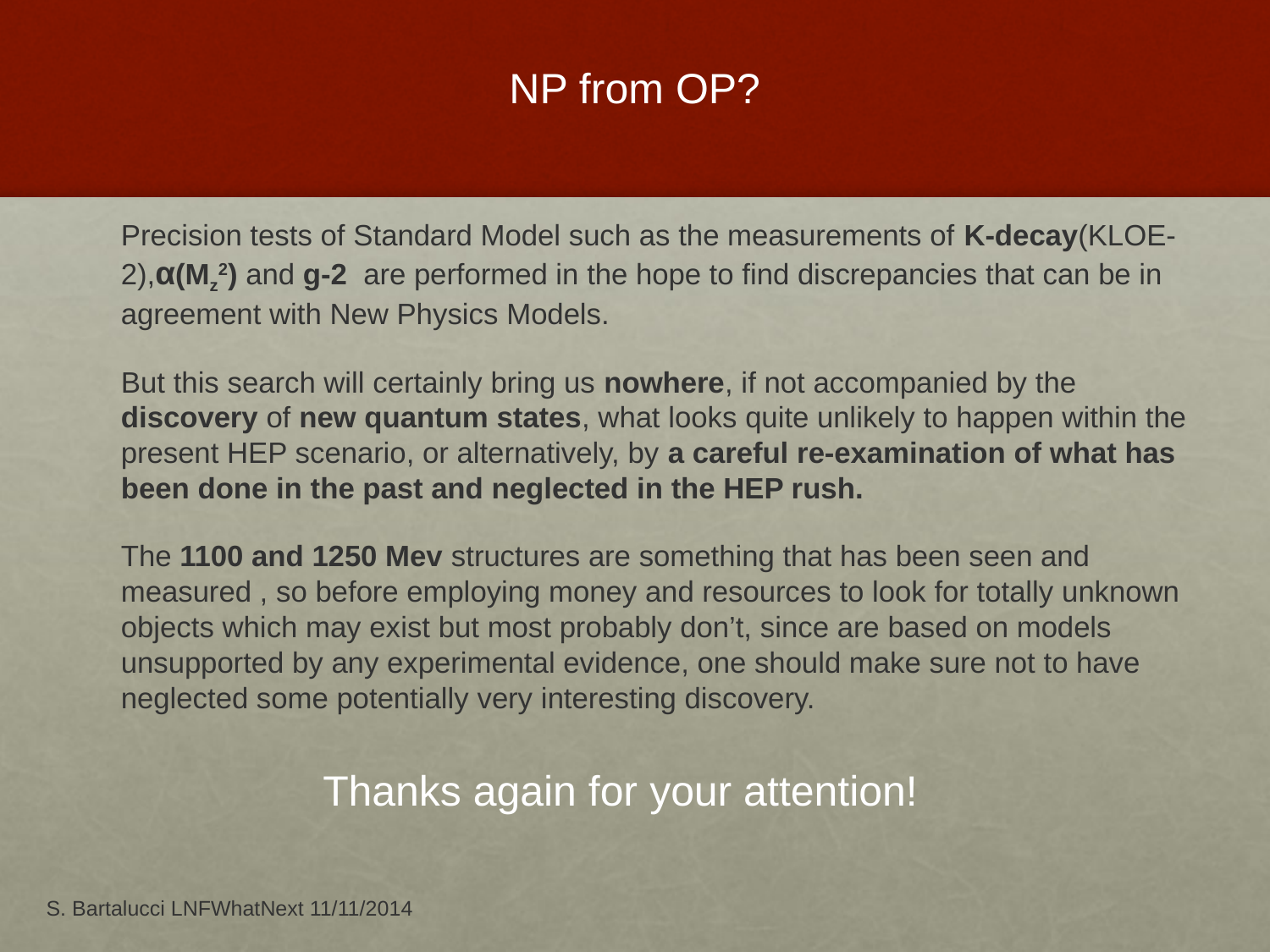

# NP from OP?
Precision tests of Standard Model such as the measurements of K-decay(KLOE-2),α(Mz2) and g-2  are performed in the hope to find discrepancies that can be in agreement with New Physics Models.
But this search will certainly bring us nowhere, if not accompanied by the discovery of new quantum states, what looks quite unlikely to happen within the present HEP scenario, or alternatively, by a careful re-examination of what has been done in the past and neglected in the HEP rush.
The 1100 and 1250 Mev structures are something that has been seen and measured , so before employing money and resources to look for totally unknown objects which may exist but most probably don’t, since are based on models unsupported by any experimental evidence, one should make sure not to have neglected some potentially very interesting discovery.

Thanks again for your attention!
S. Bartalucci LNFWhatNext 11/11/2014